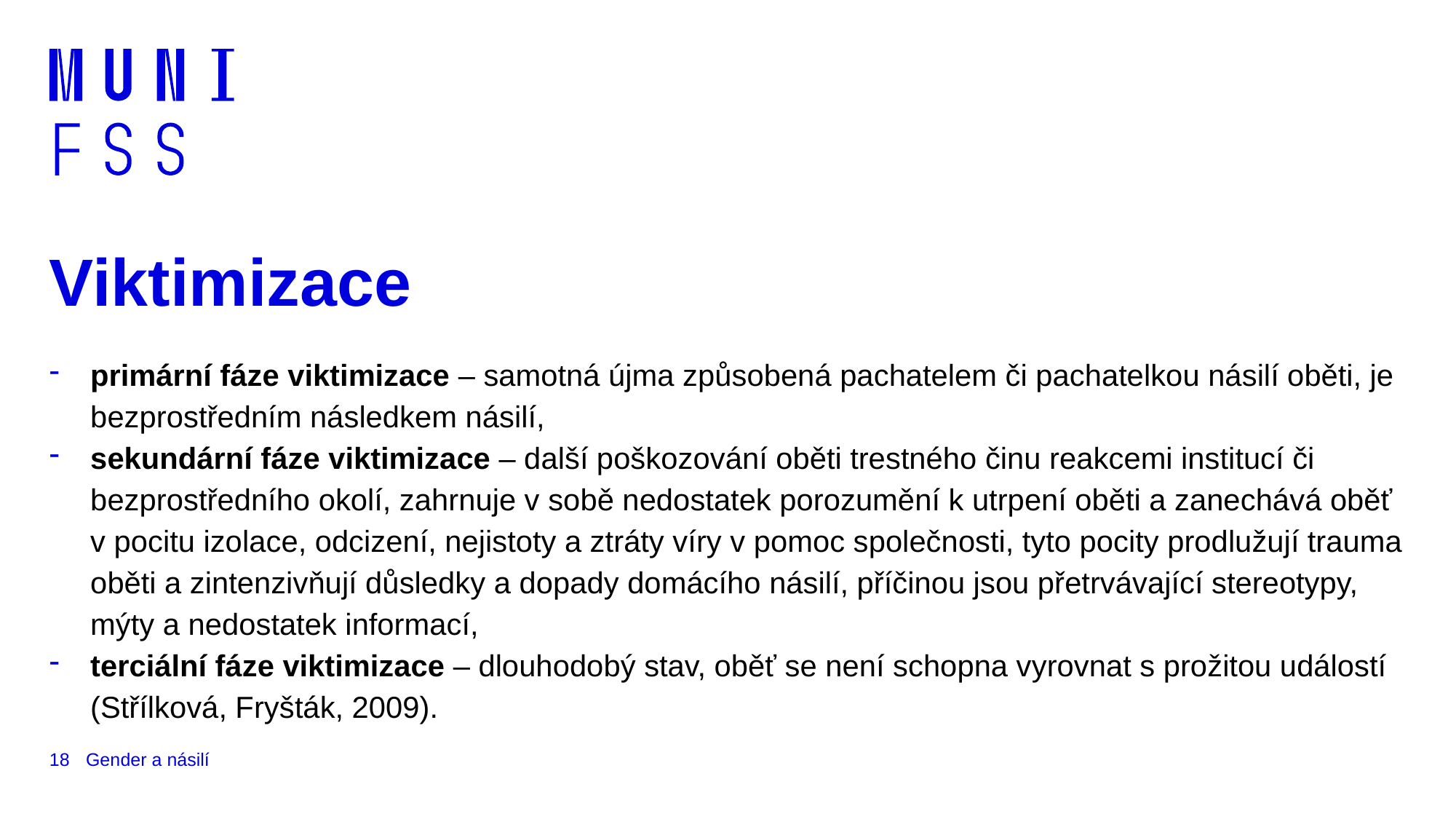

# Viktimizace
primární fáze viktimizace – samotná újma způsobená pachatelem či pachatelkou násilí oběti, je bezprostředním následkem násilí,
sekundární fáze viktimizace – další poškozování oběti trestného činu reakcemi institucí či bezprostředního okolí, zahrnuje v sobě nedostatek porozumění k utrpení oběti a zanechává oběť v pocitu izolace, odcizení, nejistoty a ztráty víry v pomoc společnosti, tyto pocity prodlužují trauma oběti a zintenzivňují důsledky a dopady domácího násilí, příčinou jsou přetrvávající stereotypy, mýty a nedostatek informací,
terciální fáze viktimizace – dlouhodobý stav, oběť se není schopna vyrovnat s prožitou událostí (Střílková, Fryšták, 2009).
18
Gender a násilí